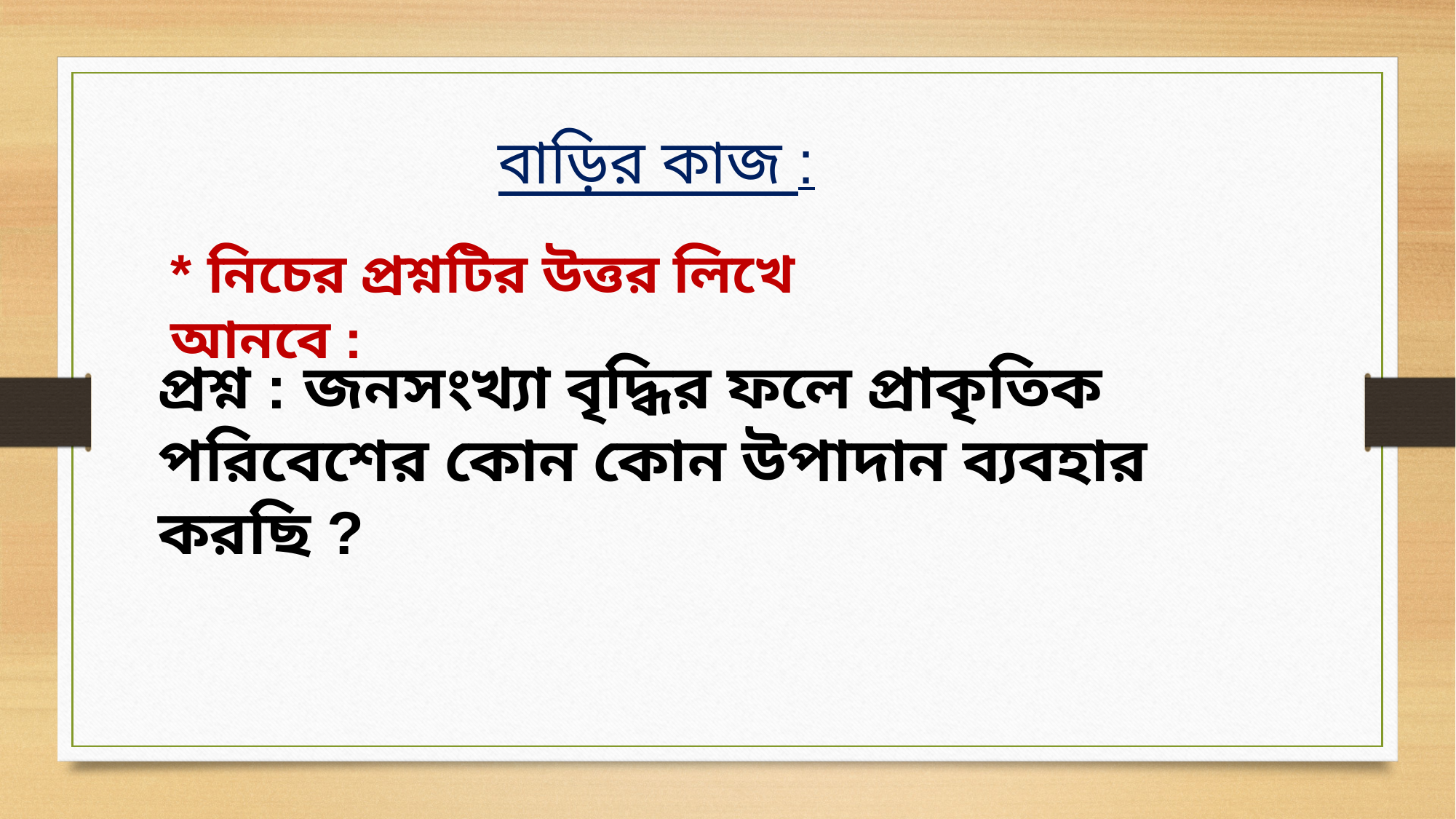

বাড়ির কাজ :
* নিচের প্রশ্নটির উত্তর লিখে আনবে :
প্রশ্ন : জনসংখ্যা বৃদ্ধির ফলে প্রাকৃতিক পরিবেশের কোন কোন উপাদান ব্যবহার করছি ?